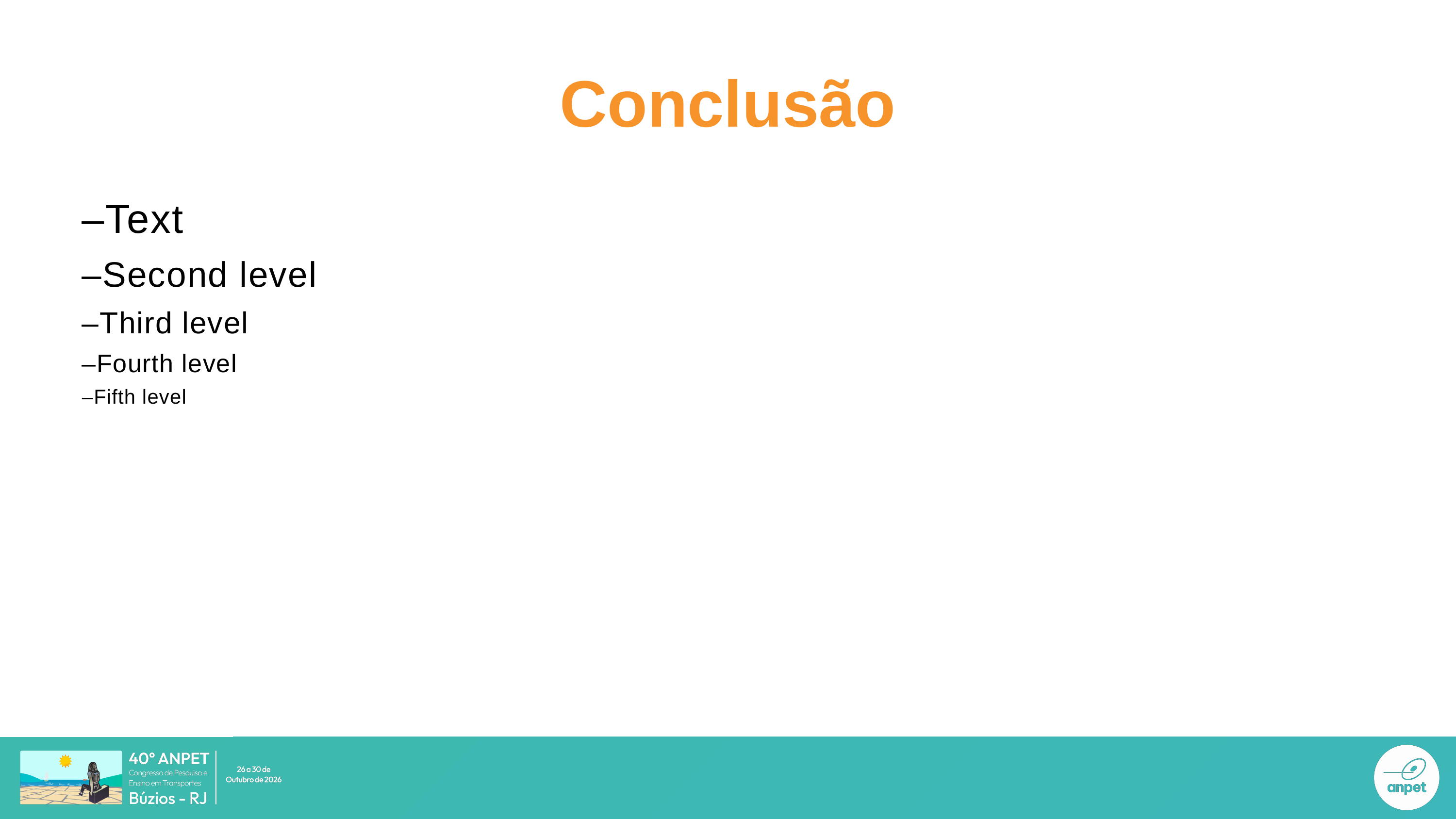

Conclusão
–Text
–Second level
–Third level
–Fourth level
–Fifth level